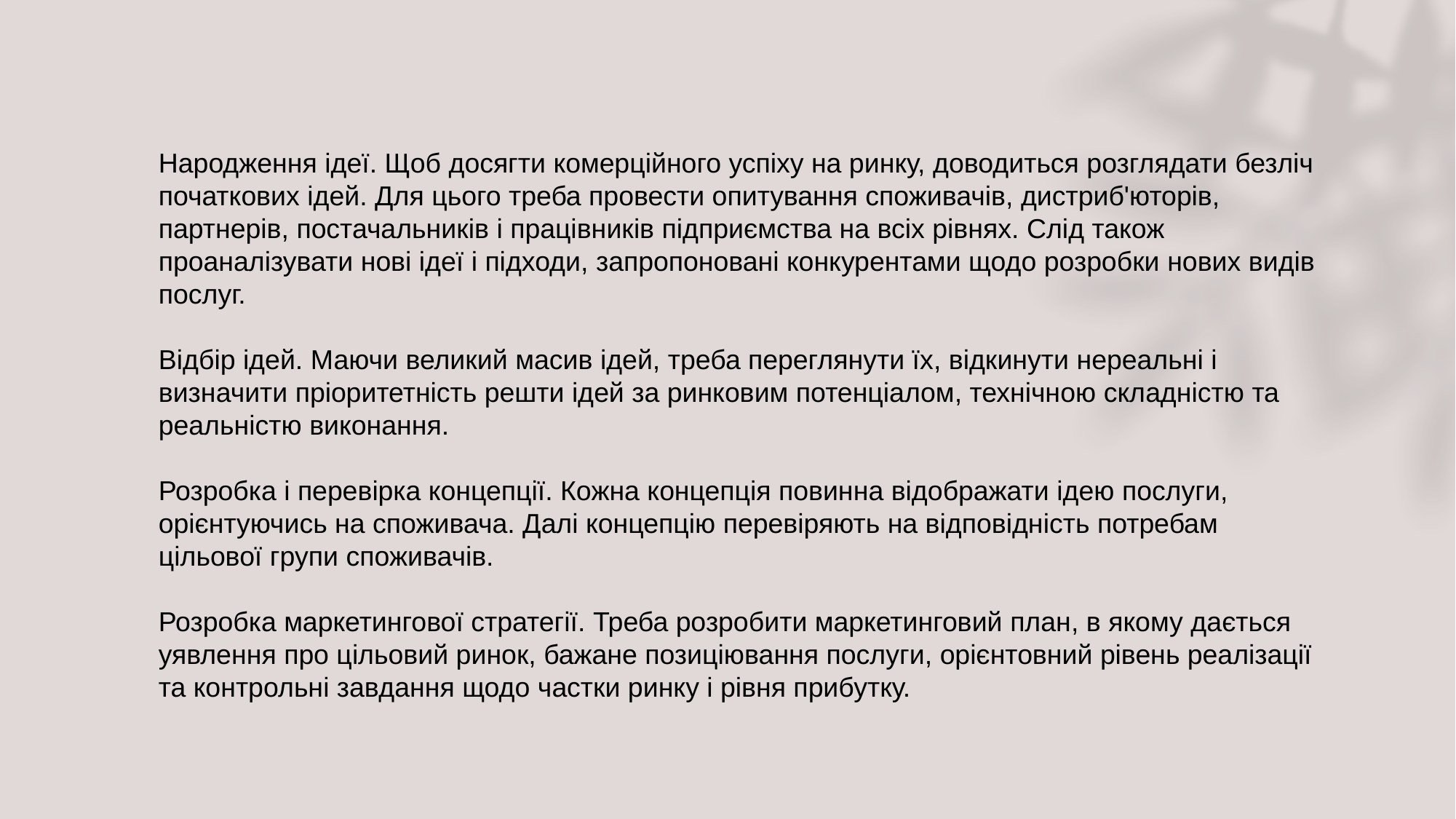

Народження ідеї. Щоб досягти комерційного успіху на ринку, доводиться розглядати безліч початкових ідей. Для цього треба провести опитування споживачів, дистриб'юторів, партнерів, постачальників і працівників підприємства на всіх рівнях. Слід також проаналізувати нові ідеї і підходи, запропоновані конкурентами щодо розробки нових видів послуг.

Відбір ідей. Маючи великий масив ідей, треба переглянути їх, відкинути нереальні і визначити пріоритетність решти ідей за ринковим потенціалом, технічною складністю та реальністю виконання.

Розробка і перевірка концепції. Кожна концепція повинна відображати ідею послуги, орієнтуючись на споживача. Далі концепцію перевіряють на відповідність потребам цільової групи споживачів.

Розробка маркетингової стратегії. Треба розробити маркетинговий план, в якому дається уявлення про цільовий ринок, бажане позиціювання послуги, орієнтовний рівень реалізації та контрольні завдання щодо частки ринку і рівня прибутку.